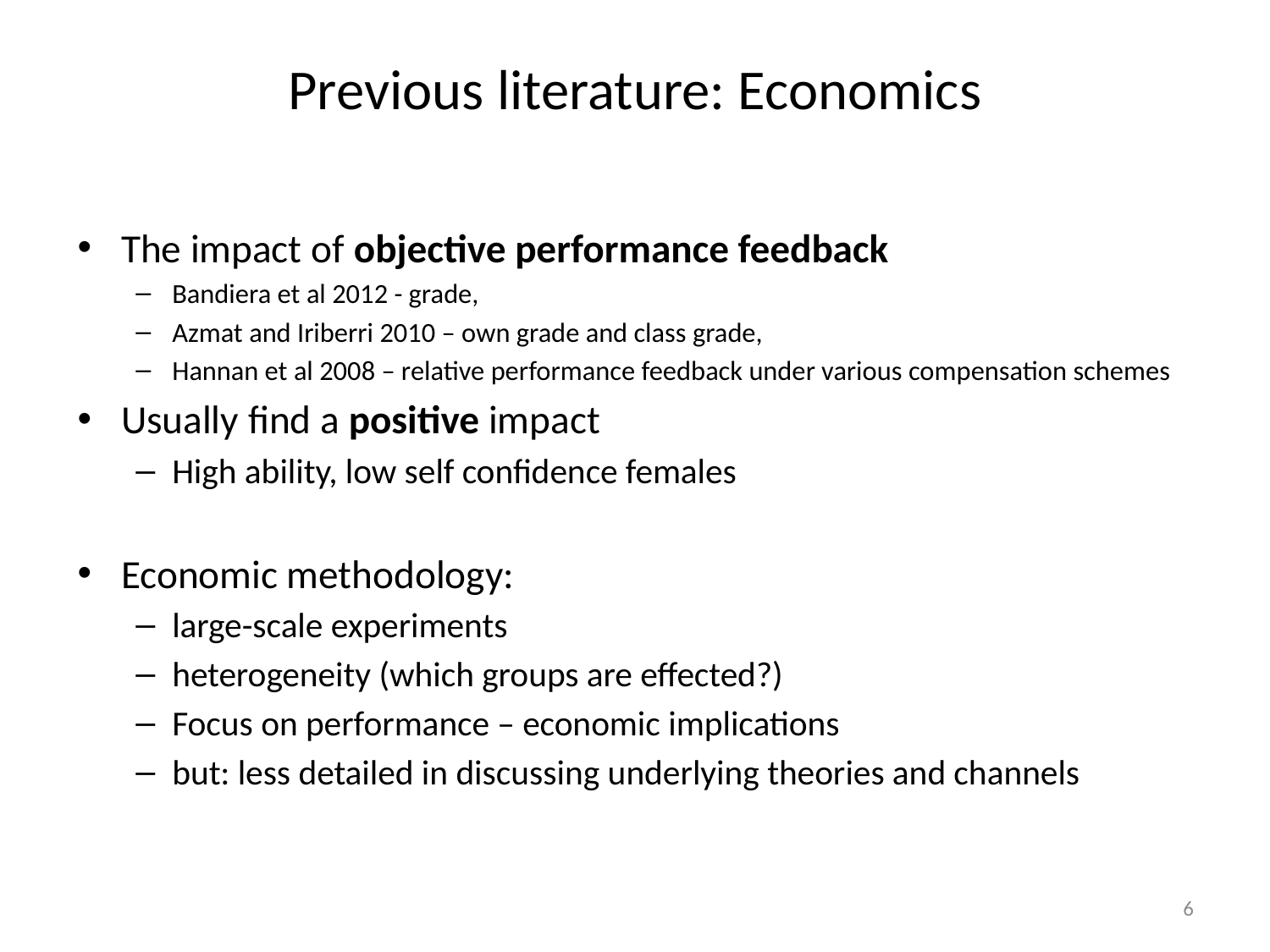

# Previous literature: Economics
The impact of objective performance feedback
Bandiera et al 2012 - grade,
Azmat and Iriberri 2010 – own grade and class grade,
Hannan et al 2008 – relative performance feedback under various compensation schemes
Usually find a positive impact
High ability, low self confidence females

Economic methodology:
large-scale experiments
heterogeneity (which groups are effected?)
Focus on performance – economic implications
but: less detailed in discussing underlying theories and channels

6